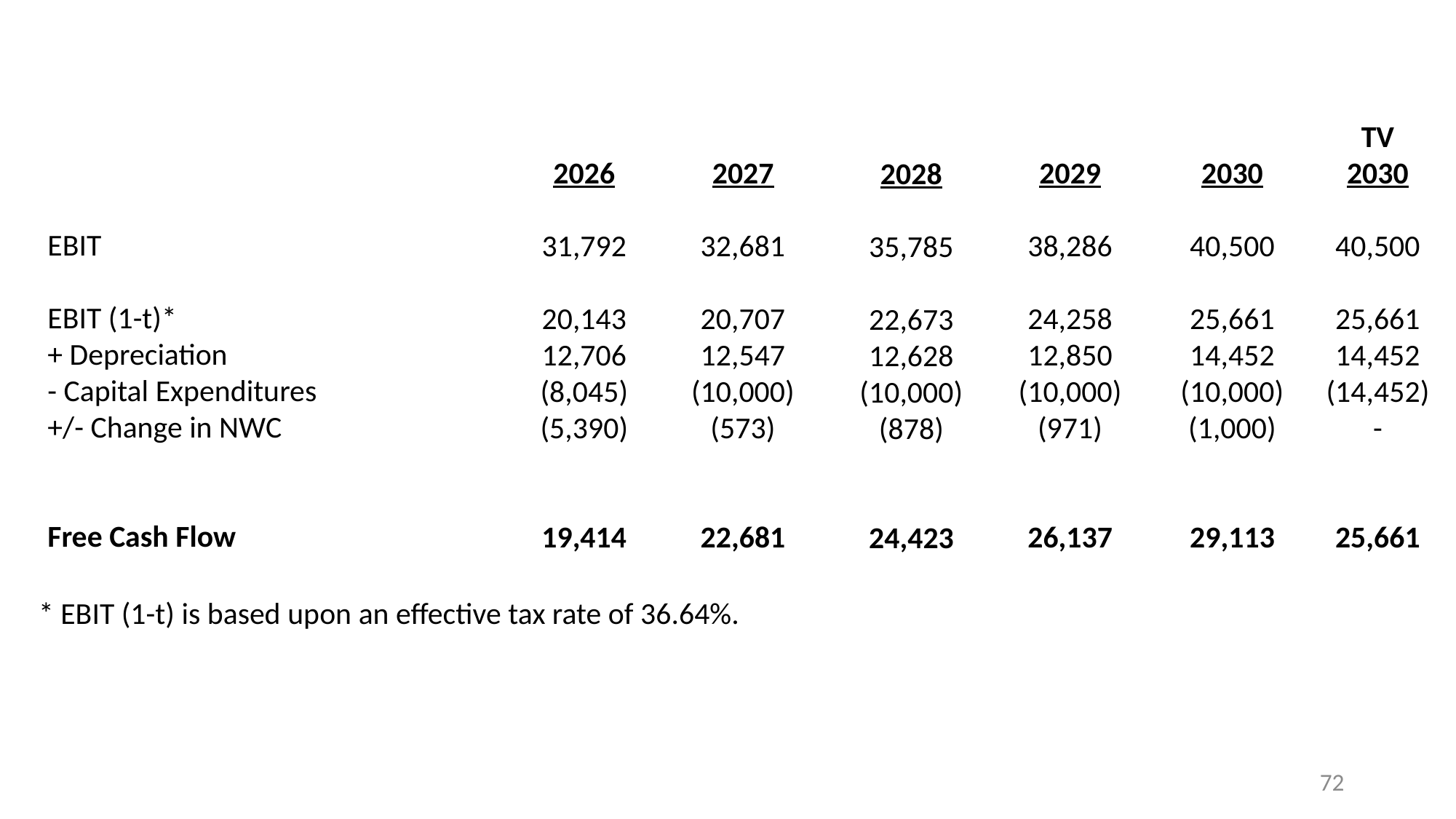

TV
2030

40,500

25,661
14,452
(14,452)
-

25,661
2030

40,500

25,661
14,452
(10,000)
(1,000)

29,113
2026

31,792

20,143
12,706
(8,045)
(5,390)

19,414
2027

32,681

20,707
12,547
(10,000)
(573)

22,681
2029

38,286

24,258
12,850
(10,000)
(971)

26,137
2028

35,785

22,673
12,628
(10,000)
(878)

24,423

EBIT

EBIT (1-t)*
+ Depreciation
- Capital Expenditures
+/- Change in NWC

Free Cash Flow
* EBIT (1-t) is based upon an effective tax rate of 36.64%.
 72